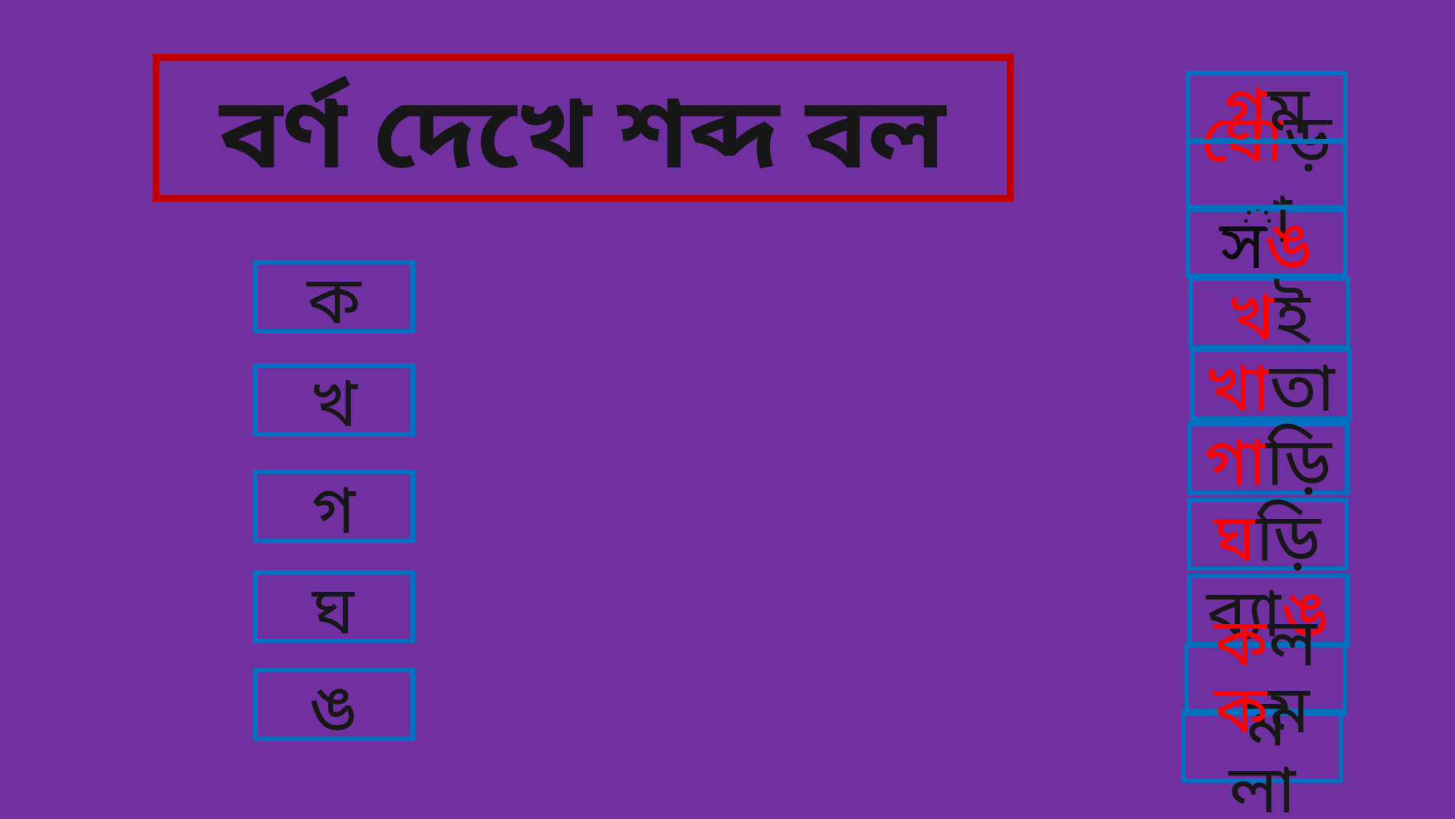

বর্ণ দেখে শব্দ বল
গম
ঘোড়া
সঙ
ক
খই
খাতা
খ
গাড়ি
গ
ঘড়ি
ঘ
ব্যাঙ
কলম
ঙ
কমলা